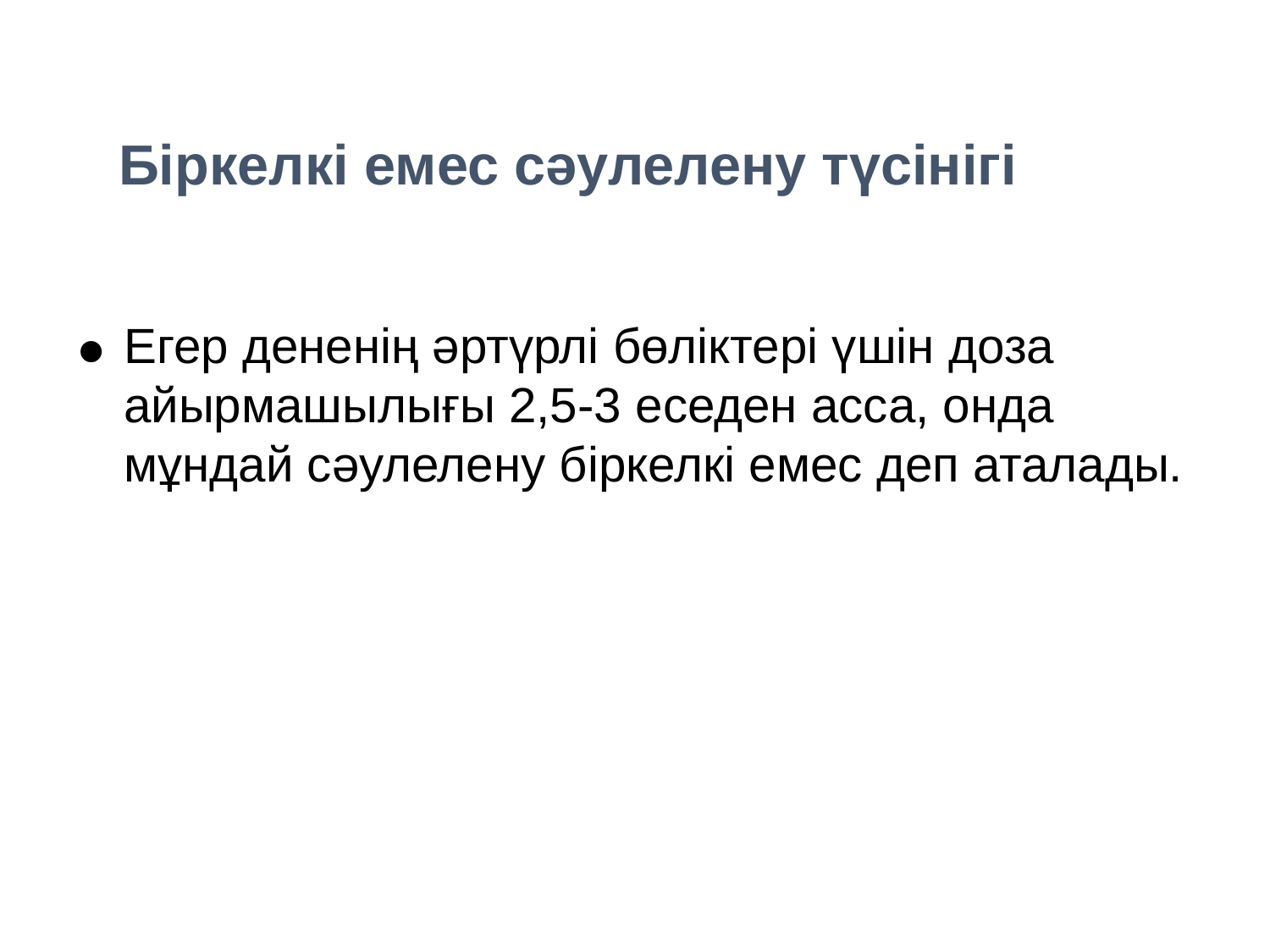

# Біркелкі емес сәулелену түсінігі
Егер дененің әртүрлі бөліктері үшін доза айырмашылығы 2,5-3 еседен асса, онда мұндай сәулелену біркелкі емес деп аталады.